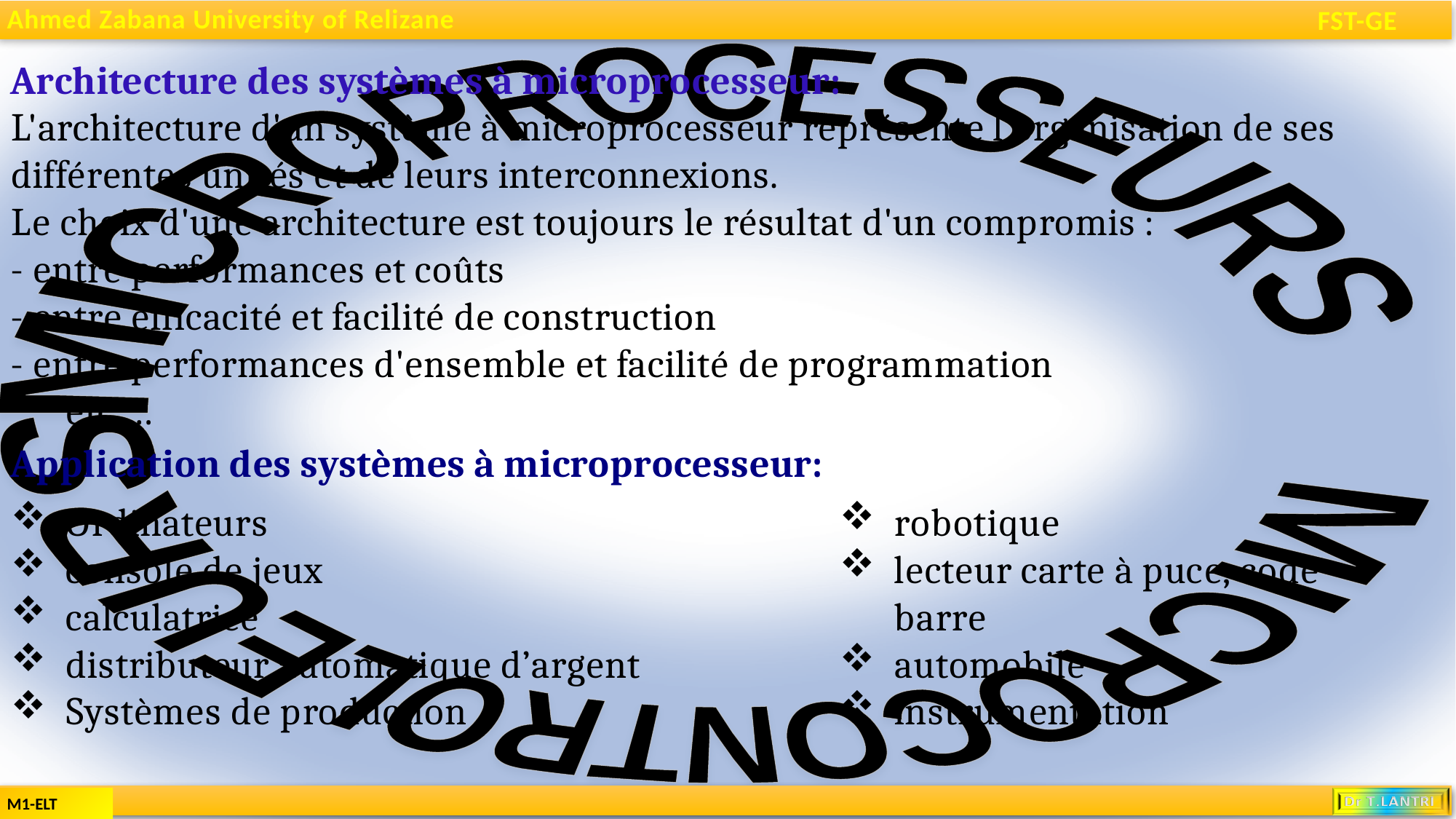

Architecture des systèmes à microprocesseur:
L'architecture d'un système à microprocesseur représente l’organisation de ses différentes unités et de leurs interconnexions.
Le choix d'une architecture est toujours le résultat d'un compromis :
- entre performances et coûts
- entre efficacité et facilité de construction
- entre performances d'ensemble et facilité de programmation
etc …
Application des systèmes à microprocesseur:
Ordinateurs
console de jeux
calculatrice
distributeur automatique d’argent
Systèmes de production

robotique
lecteur carte à puce, code     barre
automobile
instrumentation